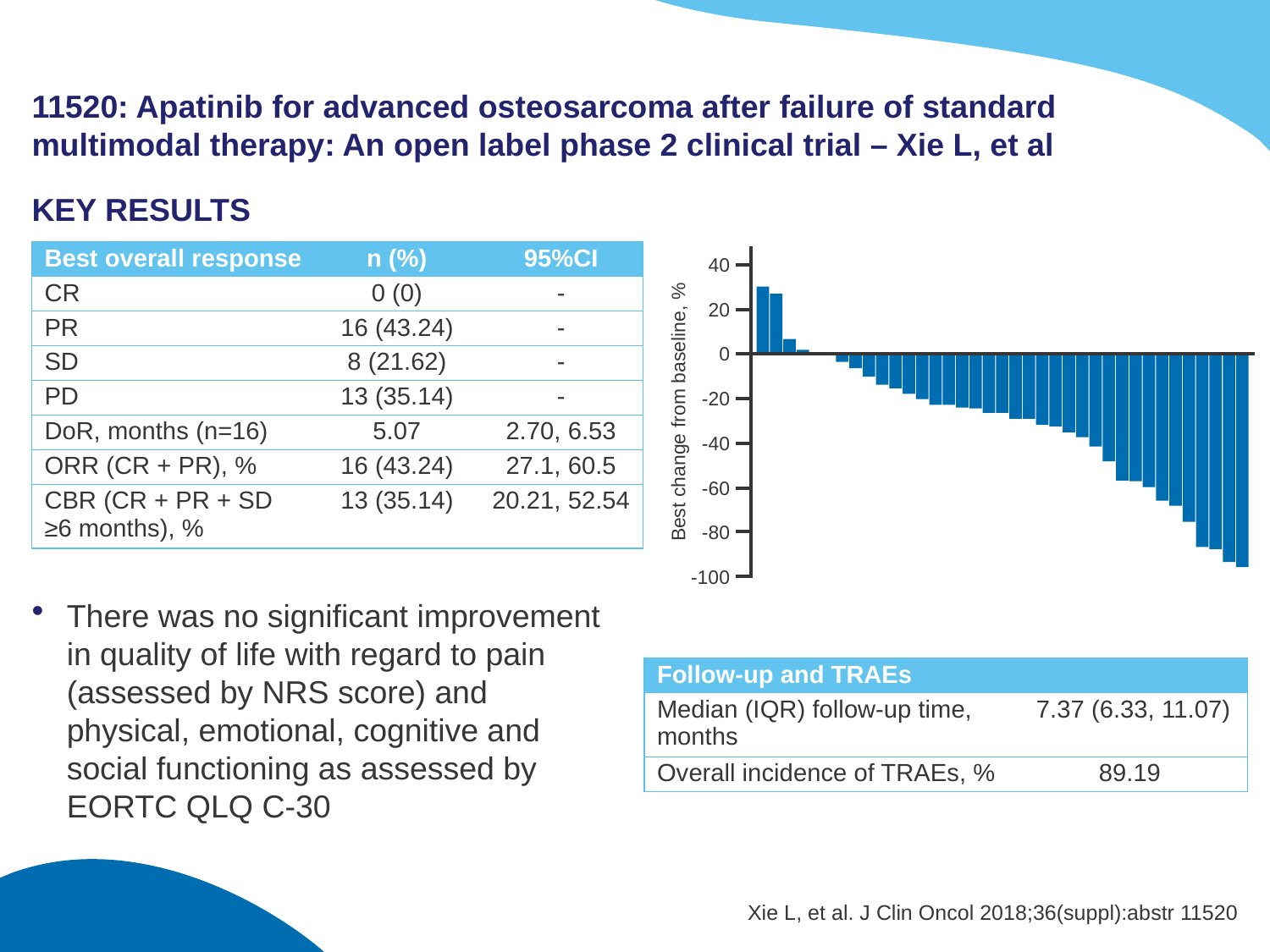

# 11520: Apatinib for advanced osteosarcoma after failure of standard multimodal therapy: An open label phase 2 clinical trial – Xie L, et al
KEY RESULTS

There was no significant improvement in quality of life with regard to pain (assessed by NRS score) and physical, emotional, cognitive and social functioning as assessed by EORTC QLQ C-30
| Best overall response | n (%) | 95%CI |
| --- | --- | --- |
| CR | 0 (0) | - |
| PR | 16 (43.24) | - |
| SD | 8 (21.62) | - |
| PD | 13 (35.14) | - |
| DoR, months (n=16) | 5.07 | 2.70, 6.53 |
| ORR (CR + PR), % | 16 (43.24) | 27.1, 60.5 |
| CBR (CR + PR + SD ≥6 months), % | 13 (35.14) | 20.21, 52.54 |
40

20

0

-20
Best change from baseline, %
-40
-60
-80
-100
| Follow-up and TRAEs |  |
| --- | --- |
| Median (IQR) follow-up time, months | 7.37 (6.33, 11.07) |
| Overall incidence of TRAEs, % | 89.19 |
Xie L, et al. J Clin Oncol 2018;36(suppl):abstr 11520